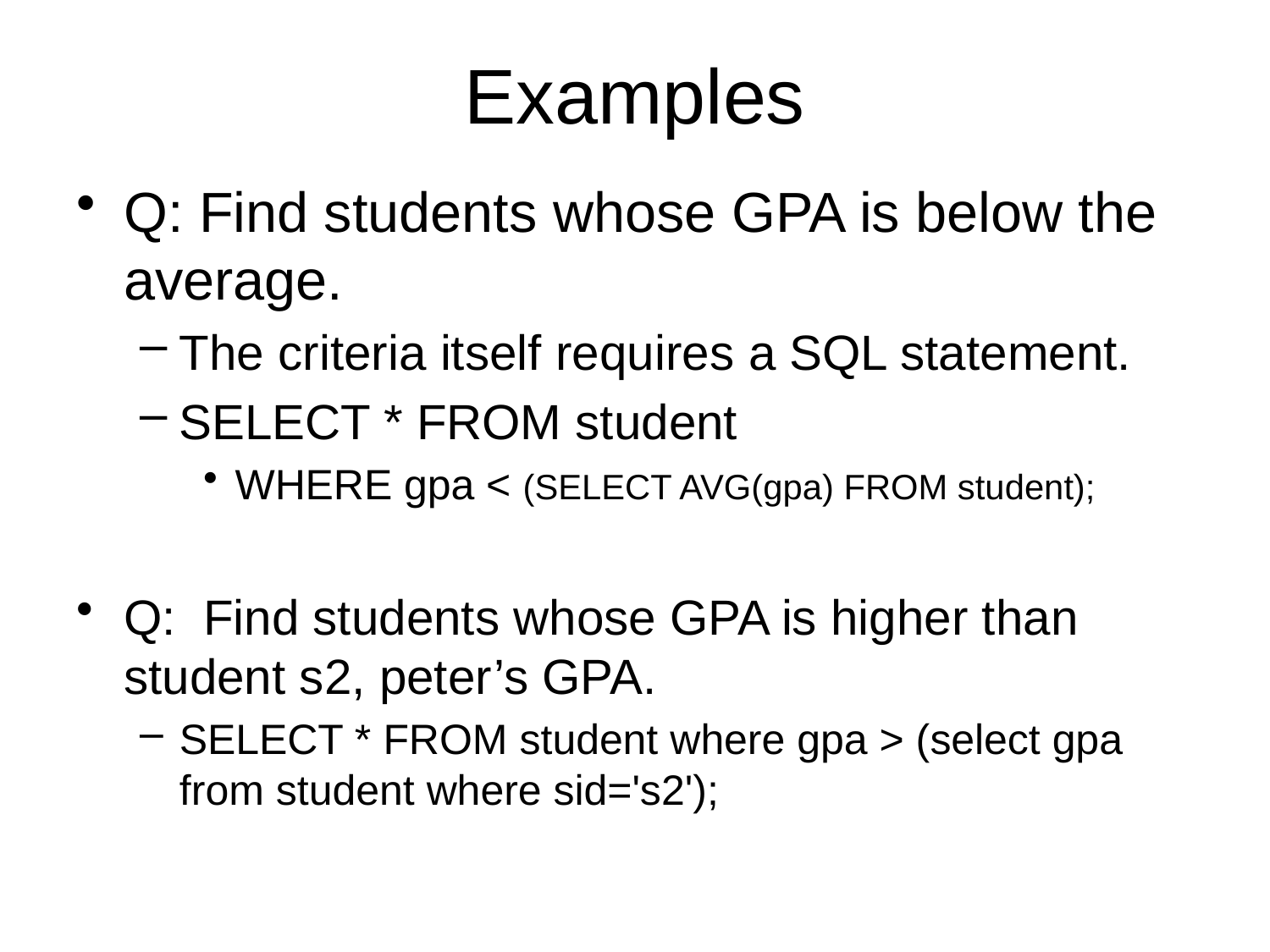

# Examples
Q: Find students whose GPA is below the average.
The criteria itself requires a SQL statement.
SELECT * FROM student
WHERE gpa < (SELECT AVG(gpa) FROM student);

Q:  Find students whose GPA is higher than student s2, peter’s GPA.
SELECT * FROM student where gpa > (select gpa from student where sid='s2');